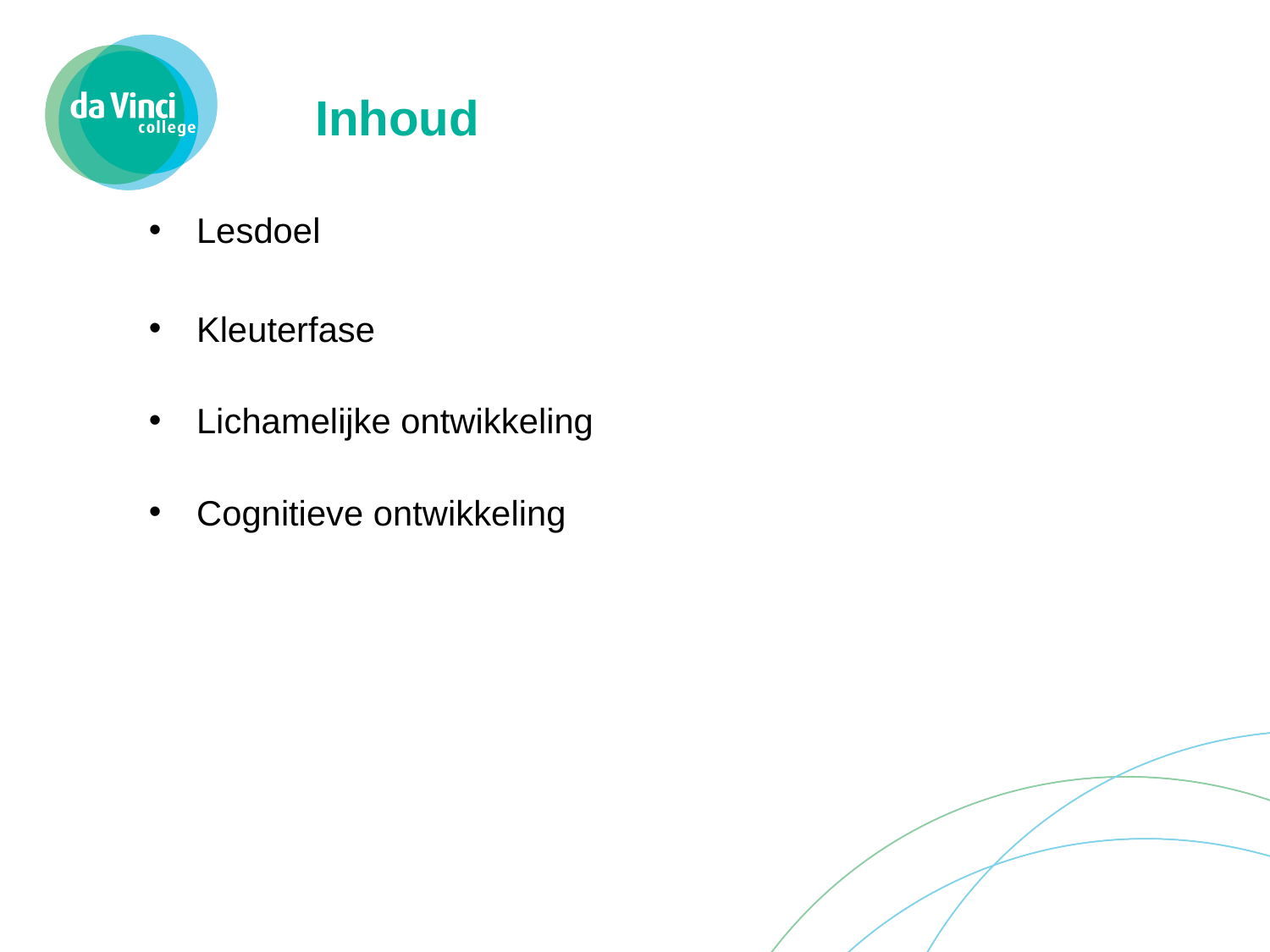

# Inhoud

Lesdoel

Kleuterfase
Lichamelijke ontwikkeling
Cognitieve ontwikkeling